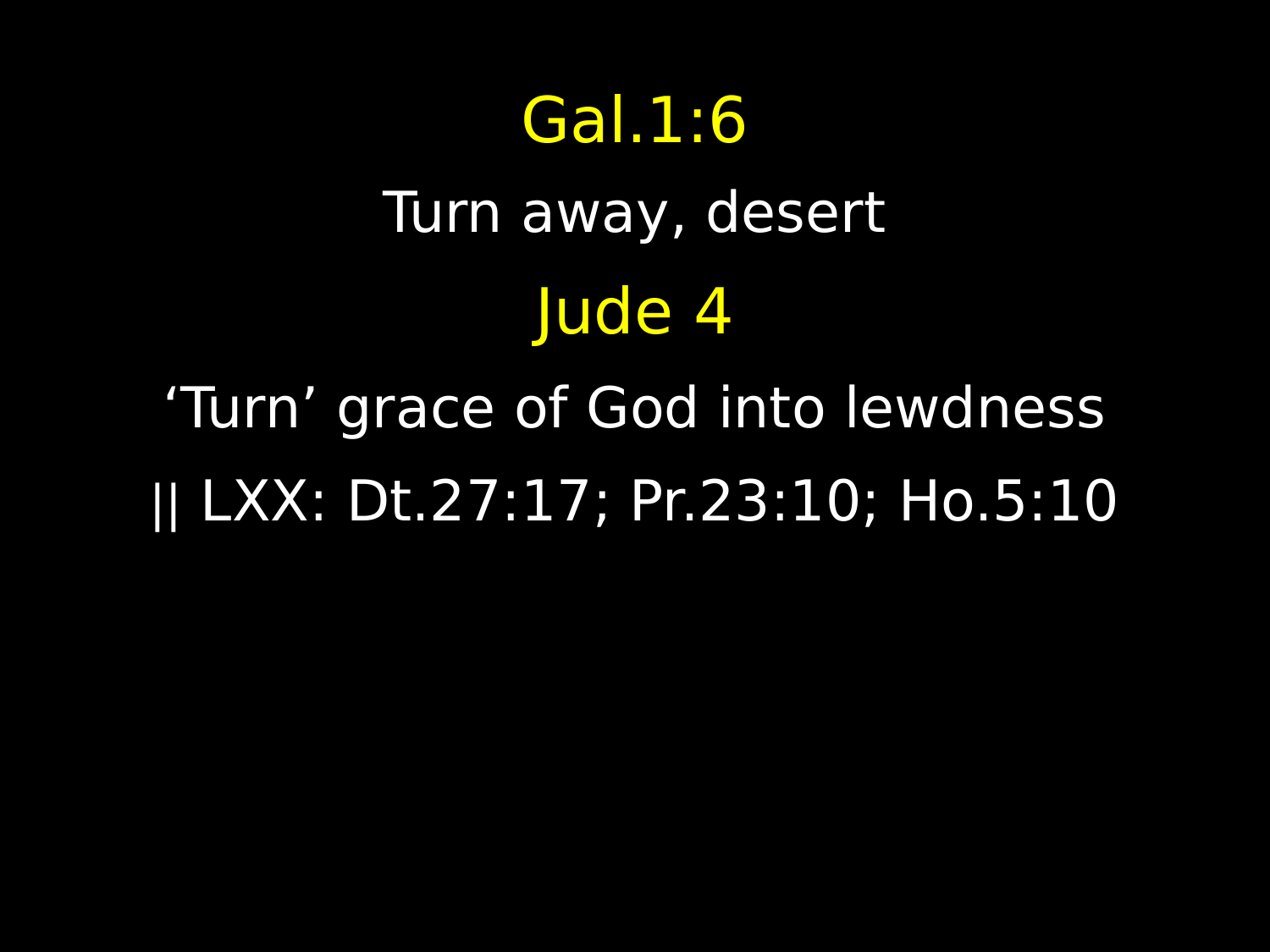

# Gal.1:6
Turn away, desert
Jude 4
‘Turn’ grace of God into lewdness
|| LXX: Dt.27:17; Pr.23:10; Ho.5:10